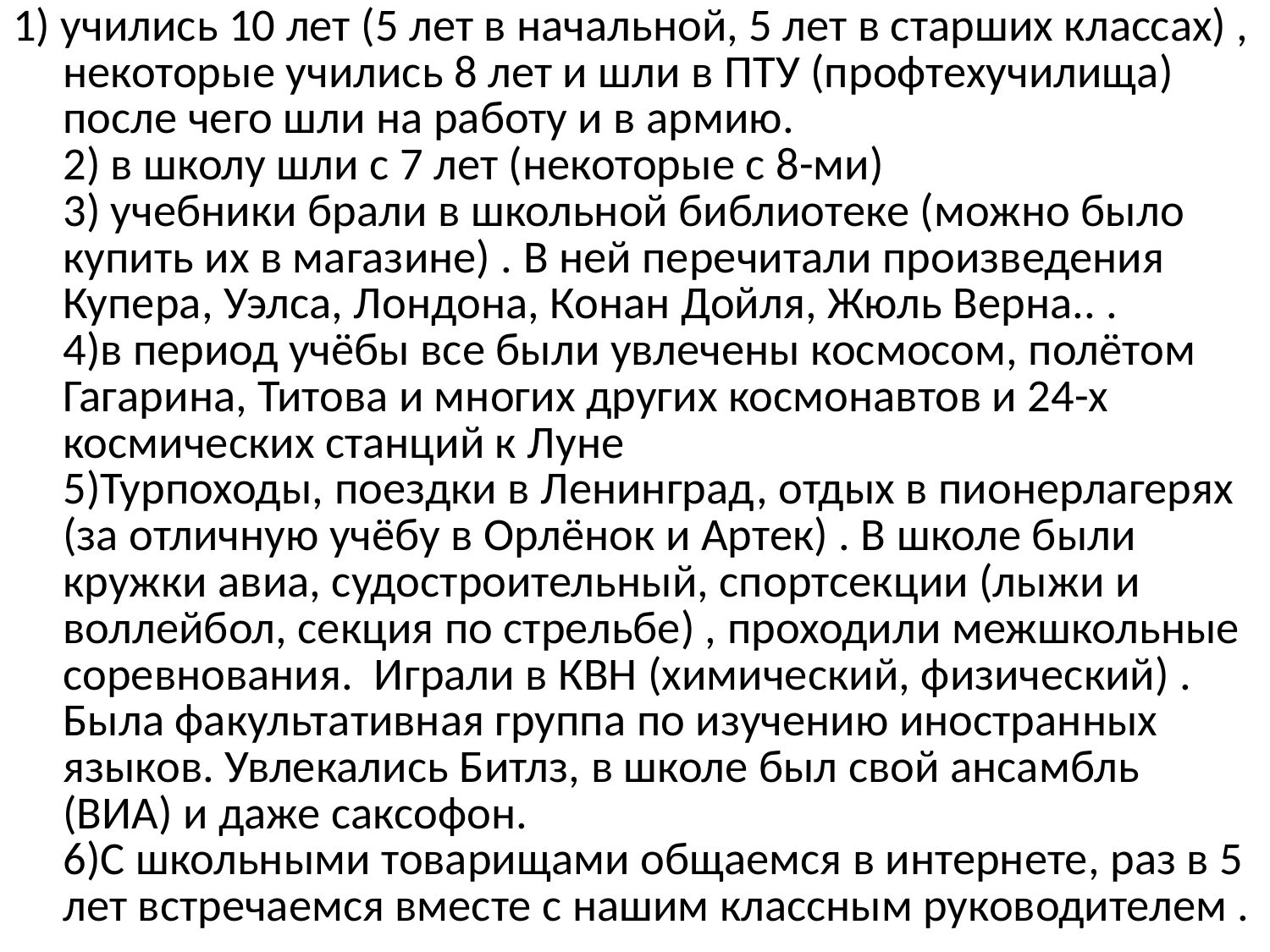

1) учились 10 лет (5 лет в начальной, 5 лет в старших классах) , некоторые учились 8 лет и шли в ПТУ (профтехучилища) после чего шли на работу и в армию.
2) в школу шли с 7 лет (некоторые с 8-ми)
3) учебники брали в школьной библиотеке (можно было купить их в магазине) . В ней перечитали произведения Купера, Уэлса, Лондона, Конан Дойля, Жюль Верна.. .
4)в период учёбы все были увлечены космосом, полётом Гагарина, Титова и многих других космонавтов и 24-х космических станций к Луне
5)Турпоходы, поездки в Ленинград, отдых в пионерлагерях (за отличную учёбу в Орлёнок и Артек) . В школе были кружки авиа, судостроительный, спортсекции (лыжи и воллейбол, секция по стрельбе) , проходили межшкольные соревнования.  Играли в КВН (химический, физический) . Была факультативная группа по изучению иностранных языков. Увлекались Битлз, в школе был свой ансамбль (ВИА) и даже саксофон.
6)С школьными товарищами общаемся в интернете, раз в 5 лет встречаемся вместе с нашим классным руководителем .
#